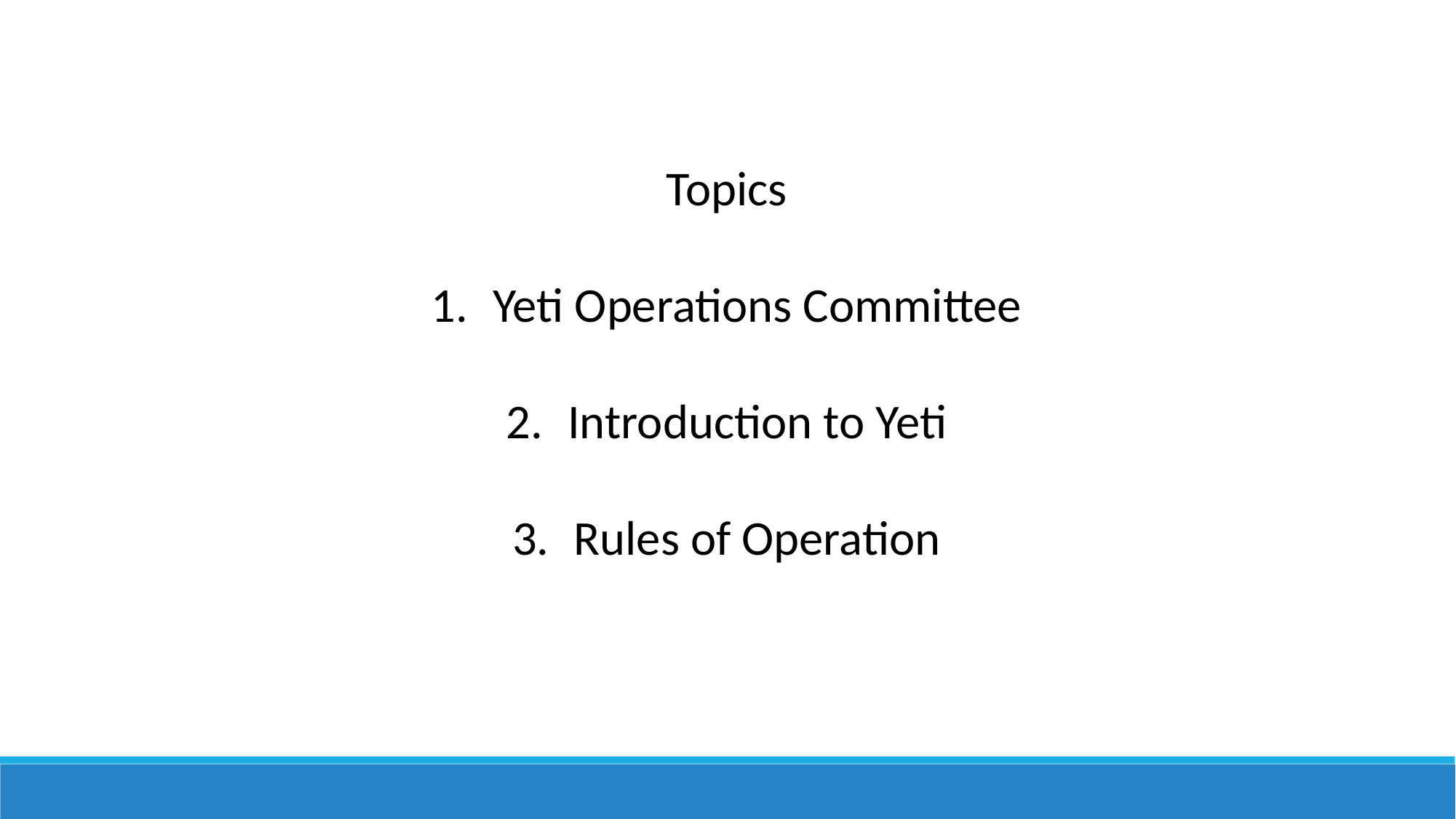

Topics

Yeti Operations Committee

Introduction to Yeti

Rules of Operation